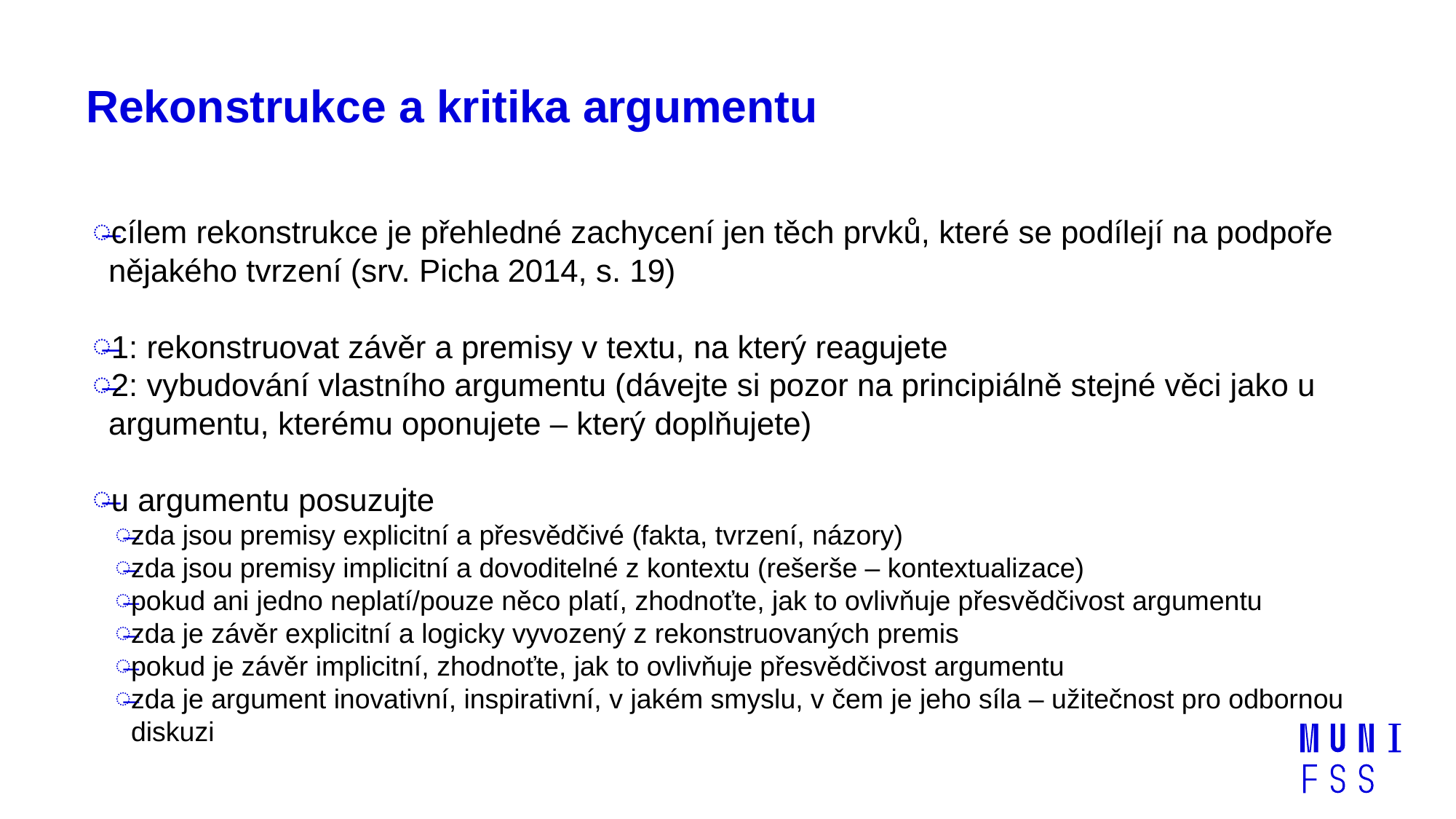

# Rekonstrukce a kritika argumentu
cílem rekonstrukce je přehledné zachycení jen těch prvků, které se podílejí na podpoře nějakého tvrzení (srv. Picha 2014, s. 19)

1: rekonstruovat závěr a premisy v textu, na který reagujete
2: vybudování vlastního argumentu (dávejte si pozor na principiálně stejné věci jako u argumentu, kterému oponujete – který doplňujete)

u argumentu posuzujte
zda jsou premisy explicitní a přesvědčivé (fakta, tvrzení, názory)
zda jsou premisy implicitní a dovoditelné z kontextu (rešerše – kontextualizace)
pokud ani jedno neplatí/pouze něco platí, zhodnoťte, jak to ovlivňuje přesvědčivost argumentu
zda je závěr explicitní a logicky vyvozený z rekonstruovaných premis
pokud je závěr implicitní, zhodnoťte, jak to ovlivňuje přesvědčivost argumentu
zda je argument inovativní, inspirativní, v jakém smyslu, v čem je jeho síla – užitečnost pro odbornou diskuzi